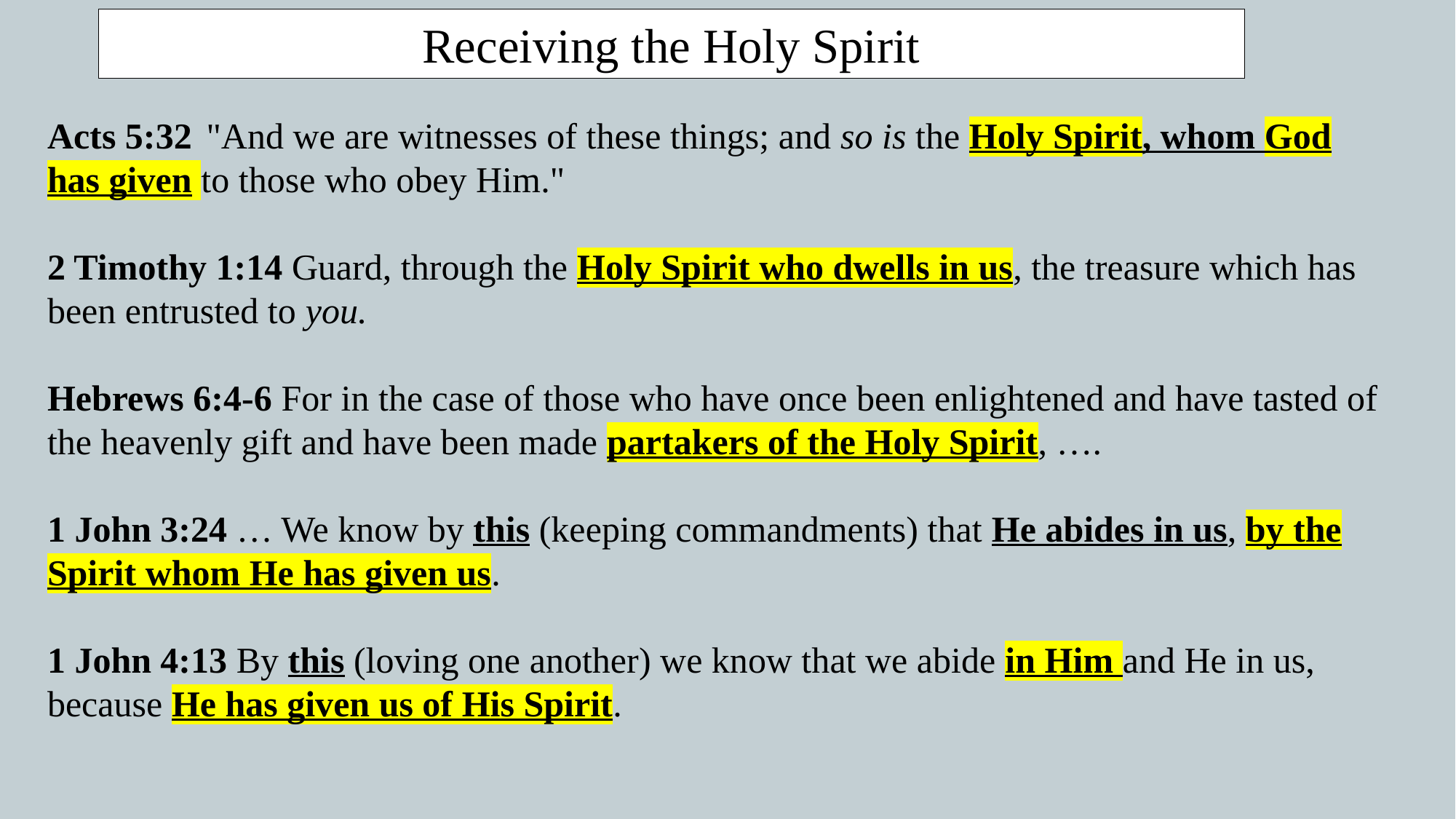

Receiving the Holy Spirit
Acts 5:32  "And we are witnesses of these things; and so is the Holy Spirit, whom God has given to those who obey Him."
2 Timothy 1:14 Guard, through the Holy Spirit who dwells in us, the treasure which has been entrusted to you.

Hebrews 6:4-6 For in the case of those who have once been enlightened and have tasted of the heavenly gift and have been made partakers of the Holy Spirit, ….

1 John 3:24 … We know by this (keeping commandments) that He abides in us, by the Spirit whom He has given us.

1 John 4:13 By this (loving one another) we know that we abide in Him and He in us, because He has given us of His Spirit.